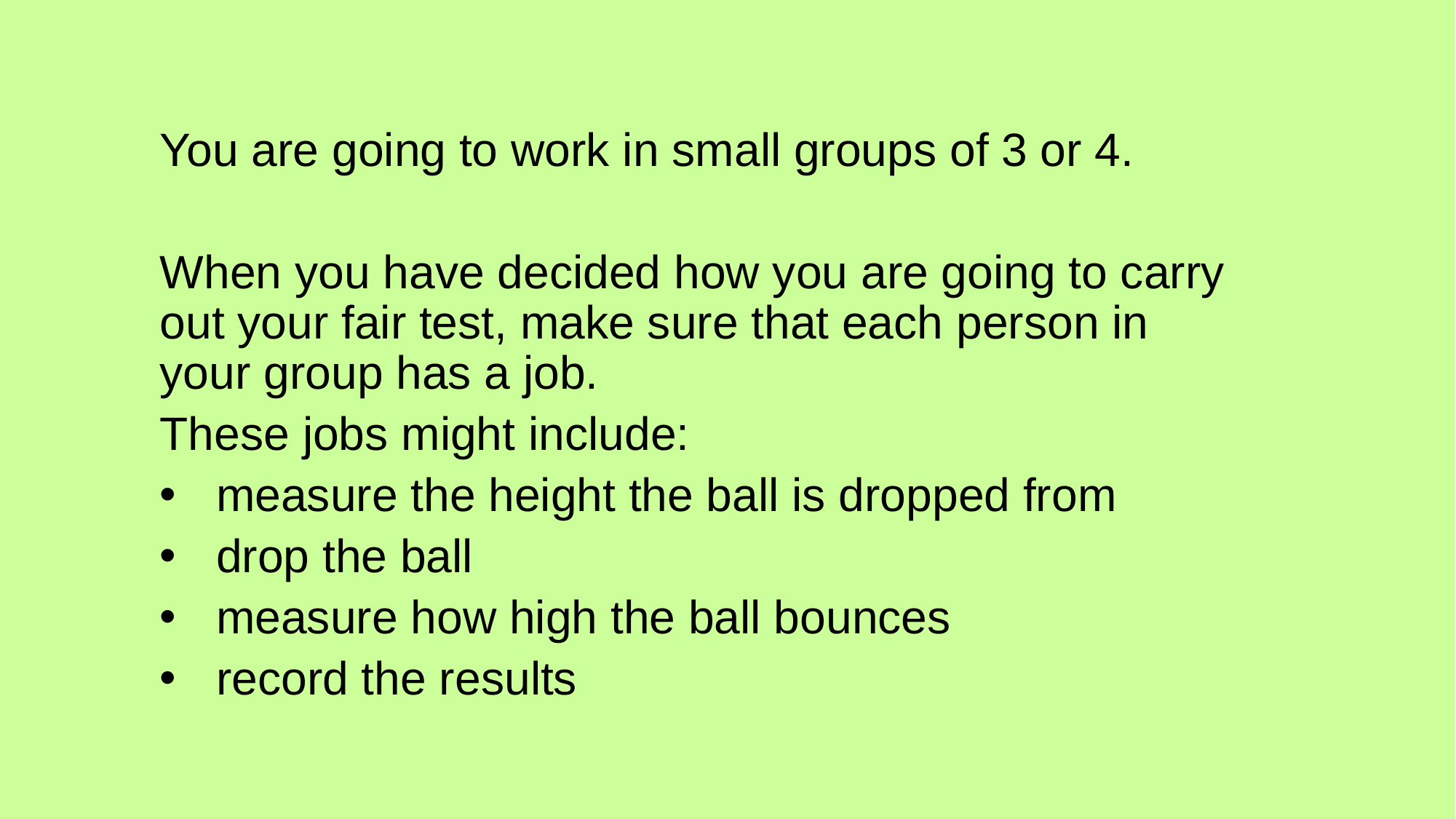

You are going to work in small groups of 3 or 4.

When you have decided how you are going to carry out your fair test, make sure that each person in your group has a job.
These jobs might include:
measure the height the ball is dropped from
drop the ball
measure how high the ball bounces
record the results